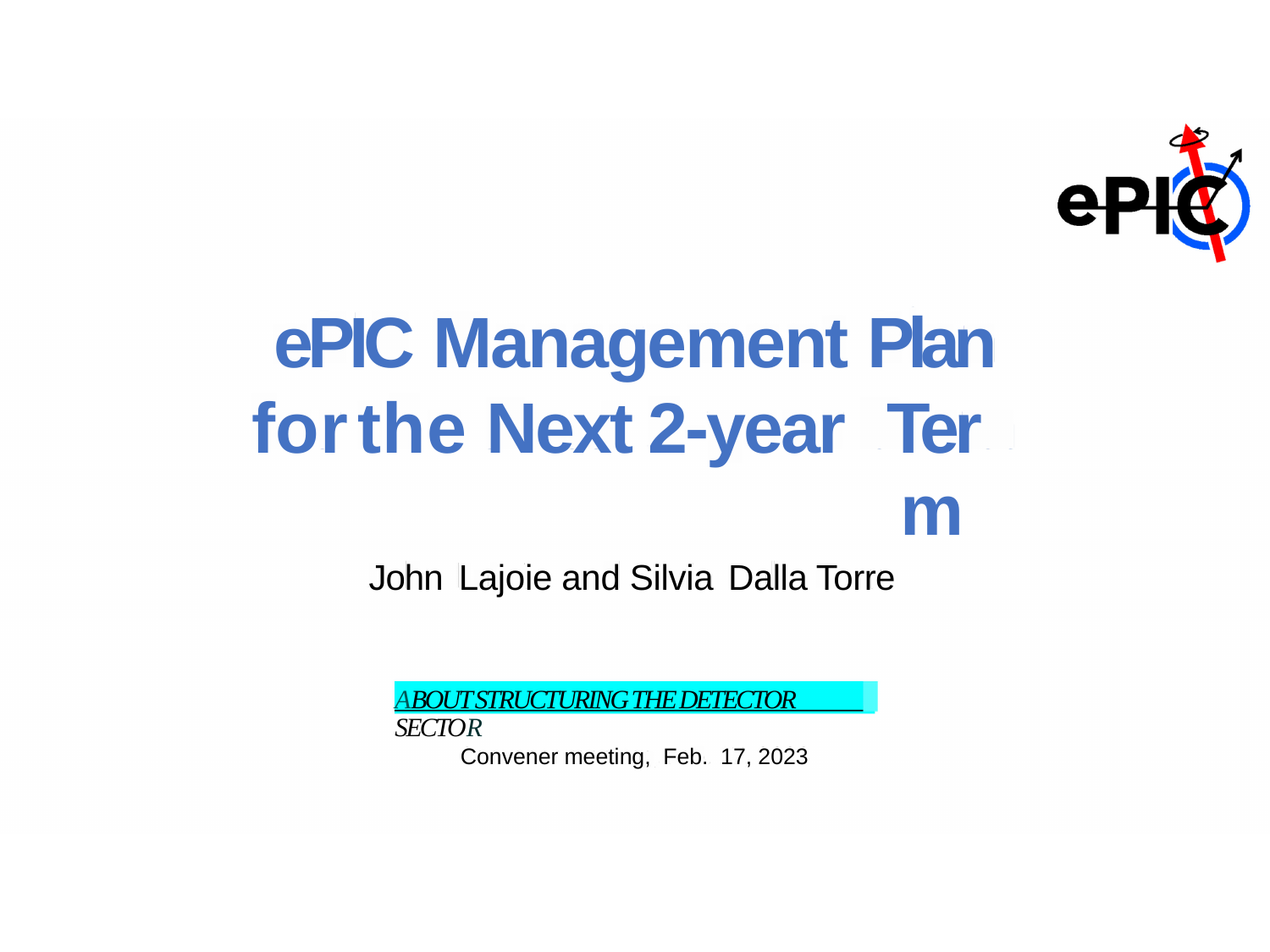

ePIC
Management
Plan
Term
for
the
Next 2-year
John
Lajoie and Silvia
Dalla Torre
ABOUT STRUCTURING THE DETECTOR SECTOR
Convener meeting,  Feb.  17, 2023